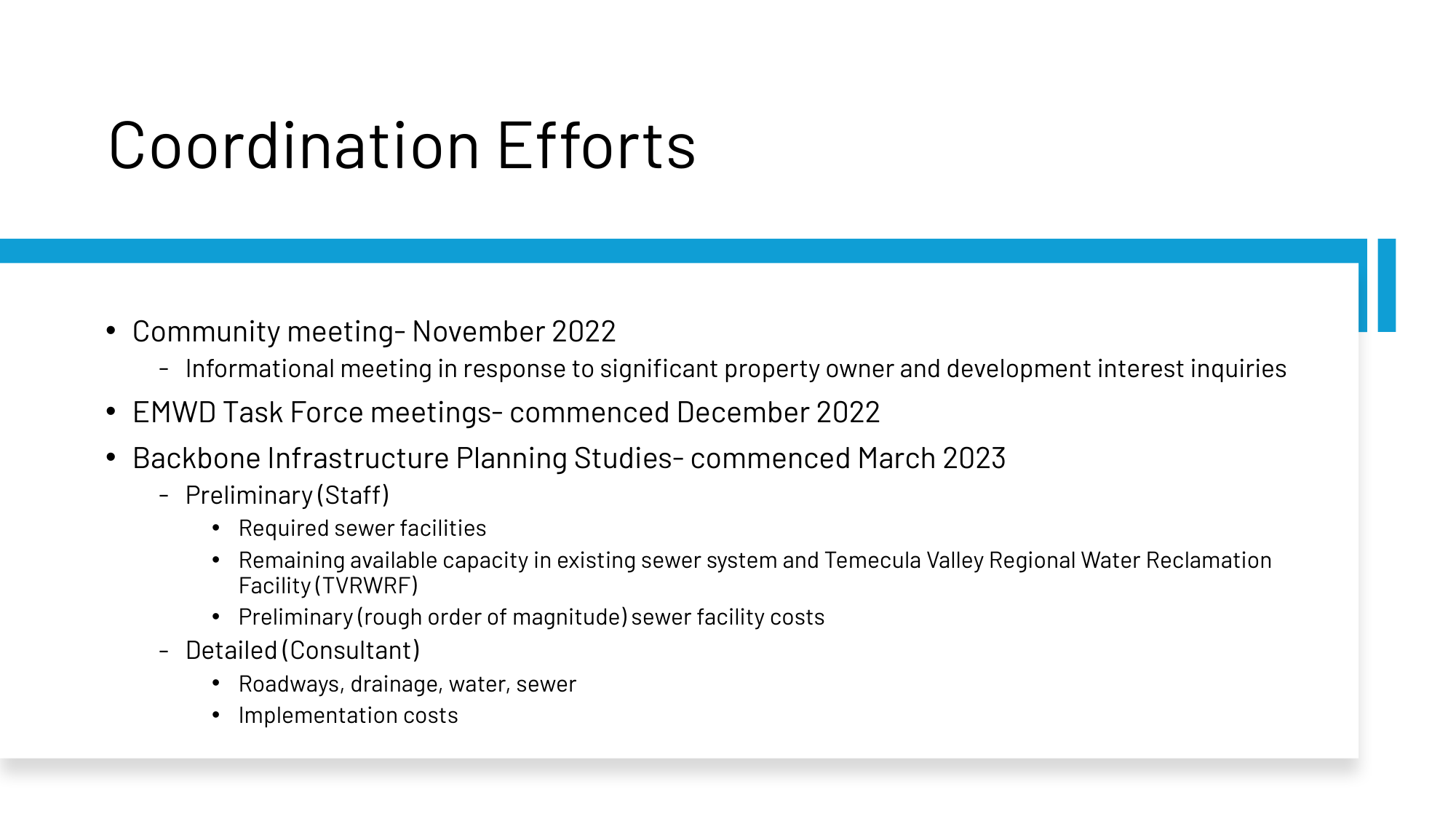

# Coordination Efforts

Community meeting- November 2022
Informational meeting in response to significant property owner and development interest inquiries
EMWD Task Force meetings- commenced December 2022
Backbone Infrastructure Planning Studies- commenced March 2023
Preliminary (Staff)
Required sewer facilities
Remaining available capacity in existing sewer system and Temecula Valley Regional Water Reclamation Facility (TVRWRF)
Preliminary (rough order of magnitude) sewer facility costs
Detailed (Consultant)
Roadways, drainage, water, sewer
Implementation costs

7